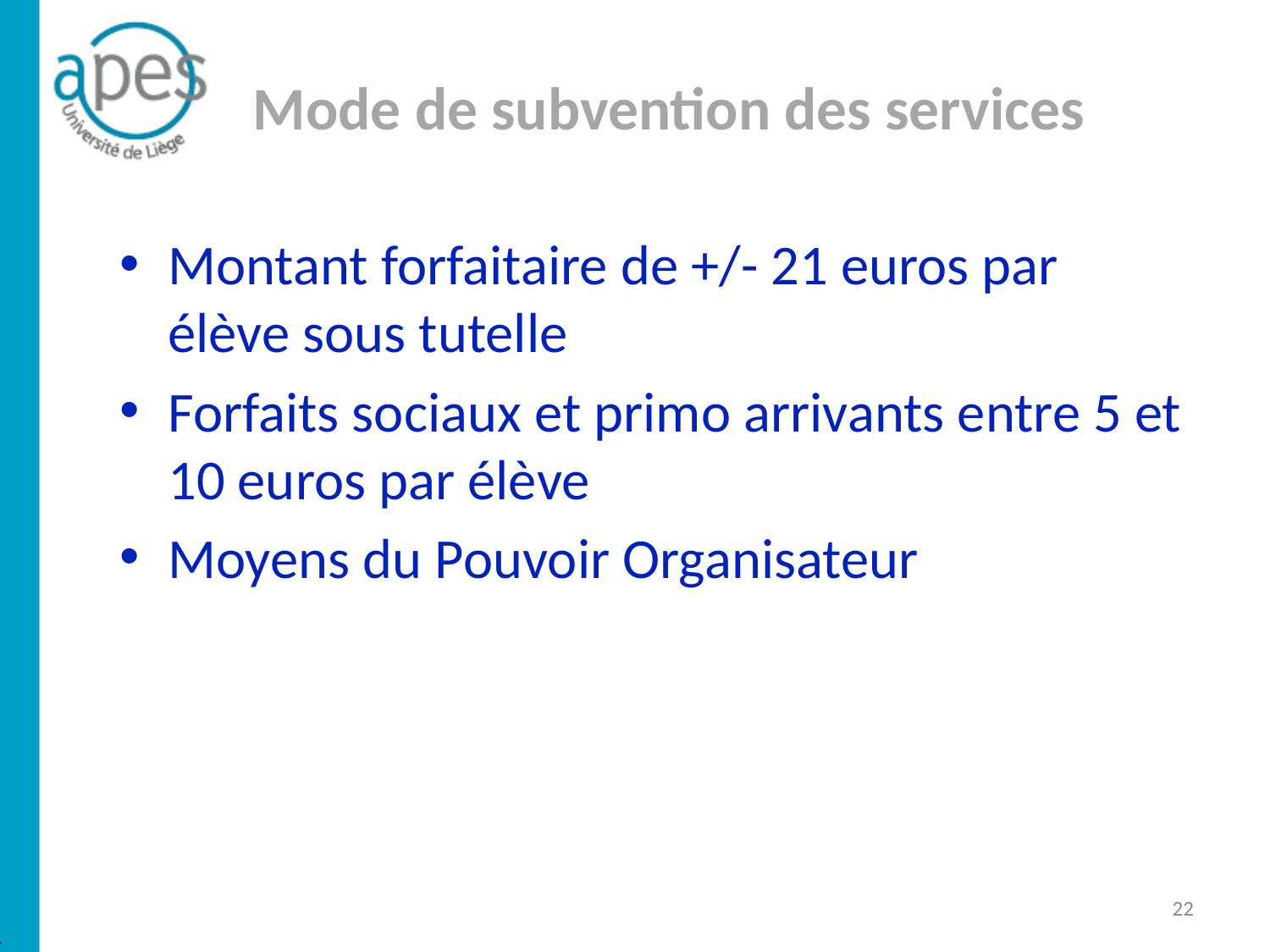

# Mode de subvention des services PSE
Montant forfaitaire de +/- 21 euros par élève sous tutelle
Forfaits sociaux et primo arrivants entre 5 et 10 euros par élève
Moyens du Pouvoir Organisateur
22